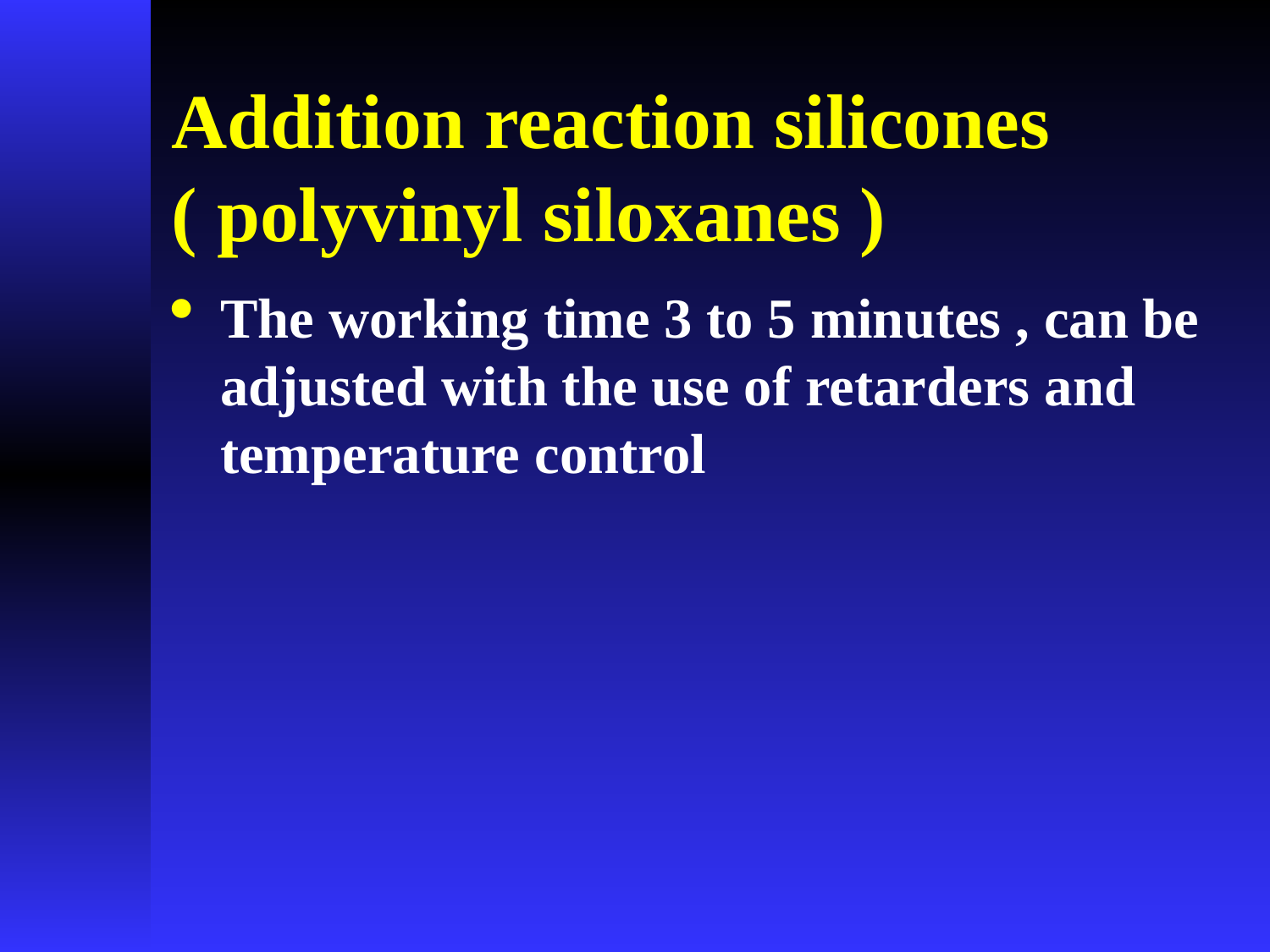

# Addition reaction silicones ( polyvinyl siloxanes )
The working time 3 to 5 minutes , can be adjusted with the use of retarders and temperature control